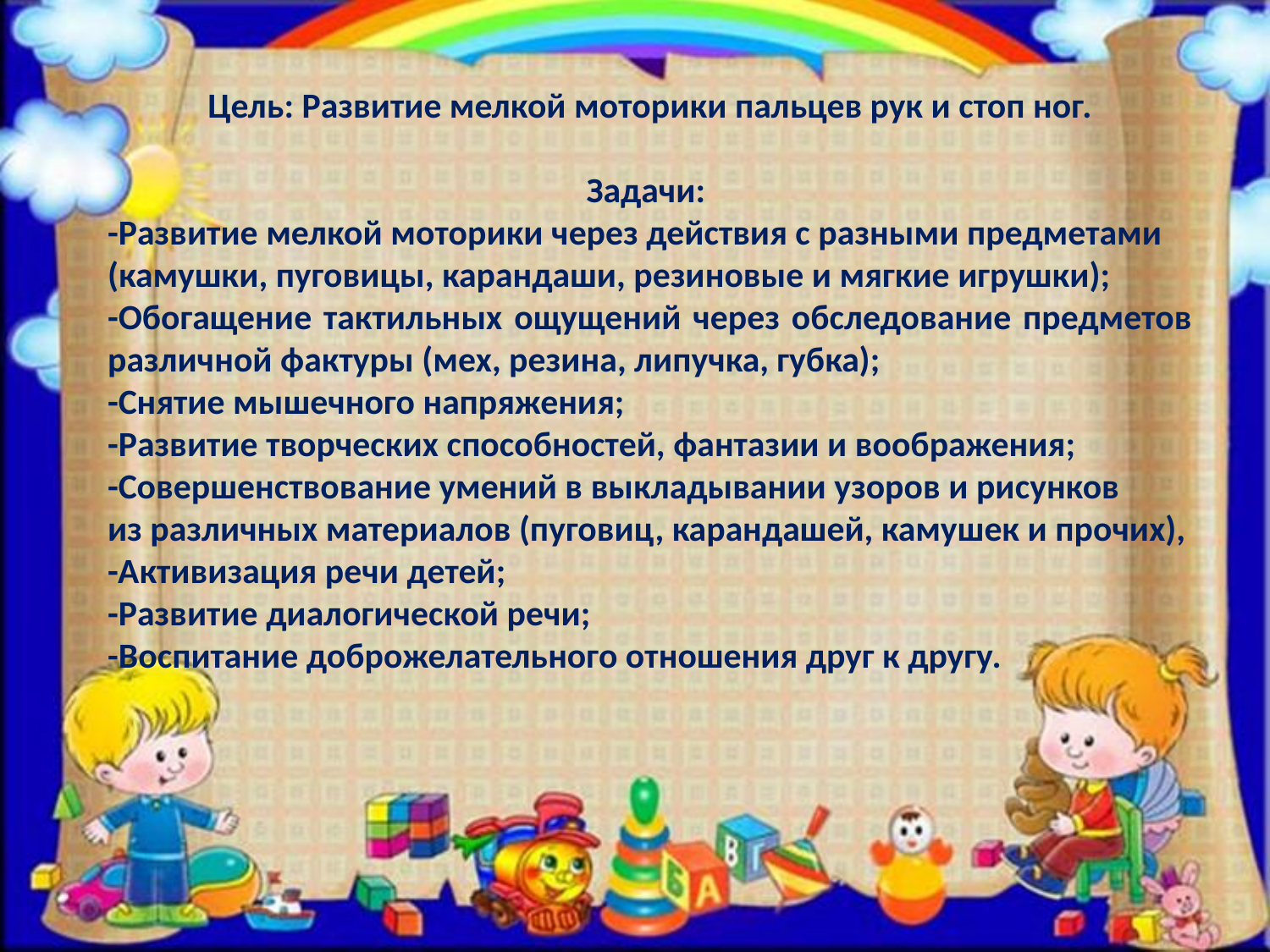

Цель: Развитие мелкой моторики пальцев рук и стоп ног.

Задачи:
-Развитие мелкой моторики через действия с разными предметами
(камушки, пуговицы, карандаши, резиновые и мягкие игрушки);
-Обогащение тактильных ощущений через обследование предметов различной фактуры (мех, резина, липучка, губка);
-Снятие мышечного напряжения;
-Развитие творческих способностей, фантазии и воображения;
-Совершенствование умений в выкладывании узоров и рисунков
из различных материалов (пуговиц, карандашей, камушек и прочих),
-Активизация речи детей;
-Развитие диалогической речи;
-Воспитание доброжелательного отношения друг к другу.